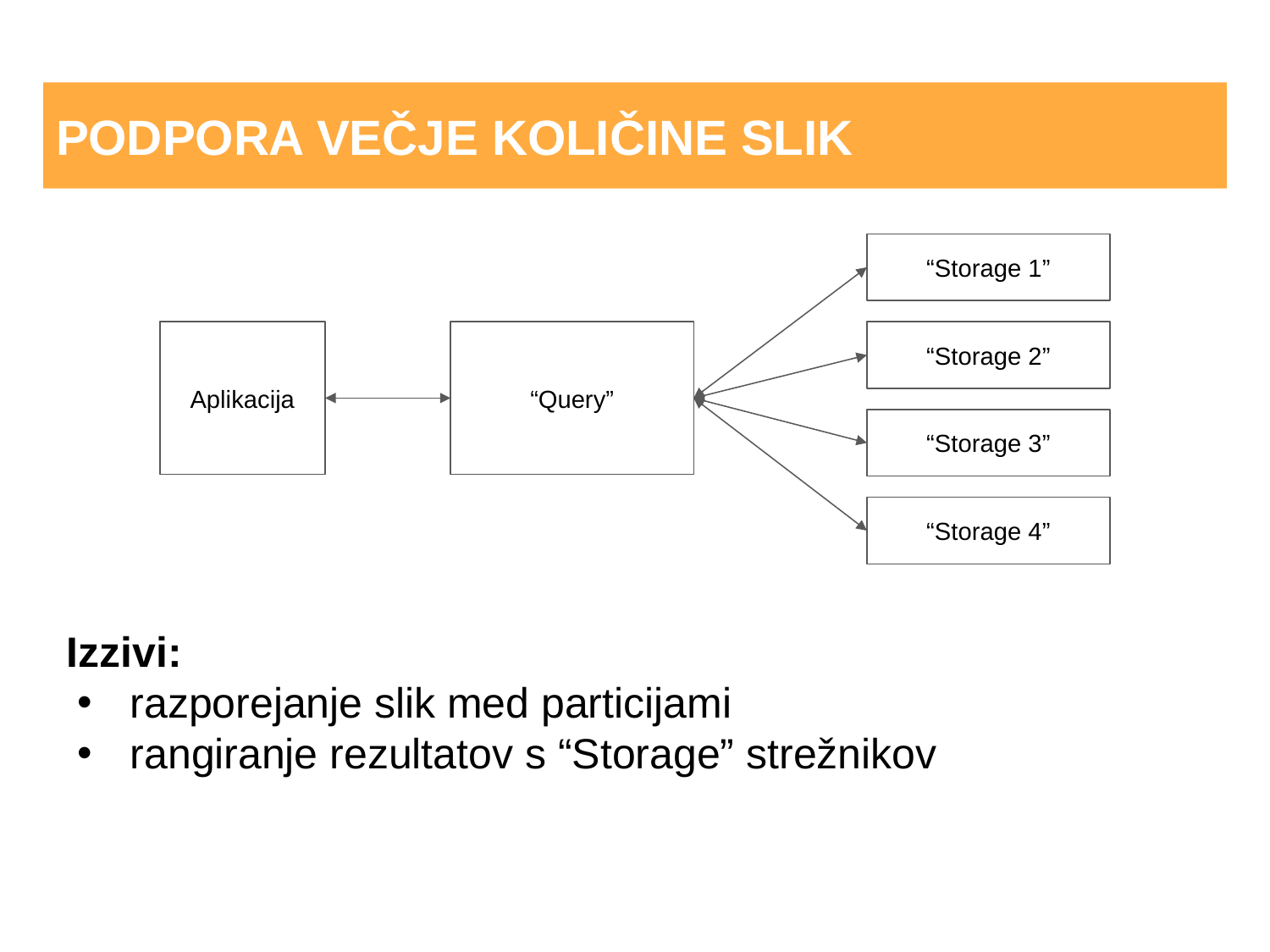

PODPORA VEČJE KOLIČINE SLIK
“Storage 1”
“Query”
“Storage 2”
Aplikacija
“Storage 3”
“Storage 4”
# Izzivi:
razporejanje slik med particijami
rangiranje rezultatov s “Storage” strežnikov